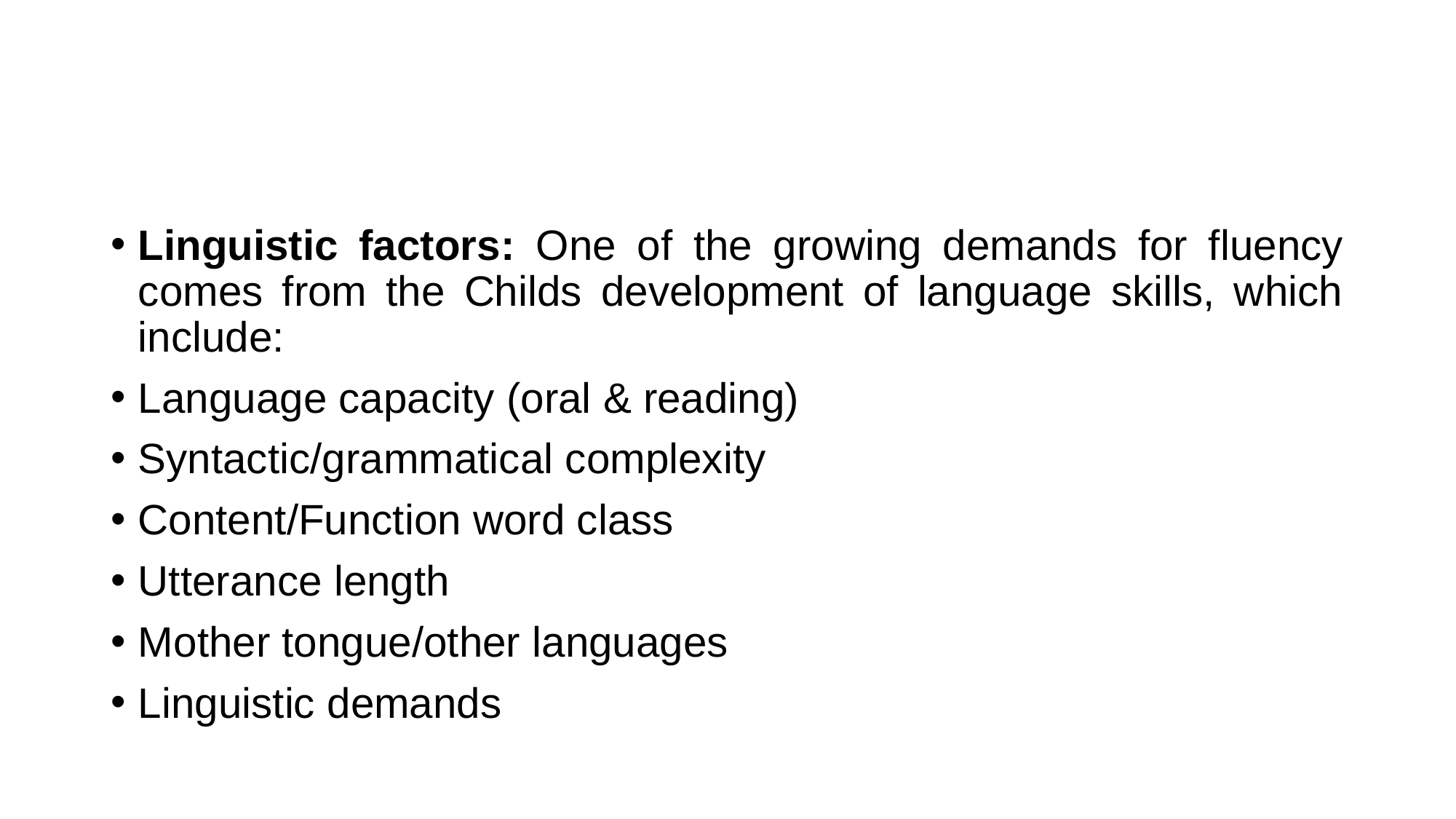

Linguistic factors: One of the growing demands for fluency comes from the Childs development of language skills, which include:
Language capacity (oral & reading)
Syntactic/grammatical complexity
Content/Function word class
Utterance length
Mother tongue/other languages
Linguistic demands